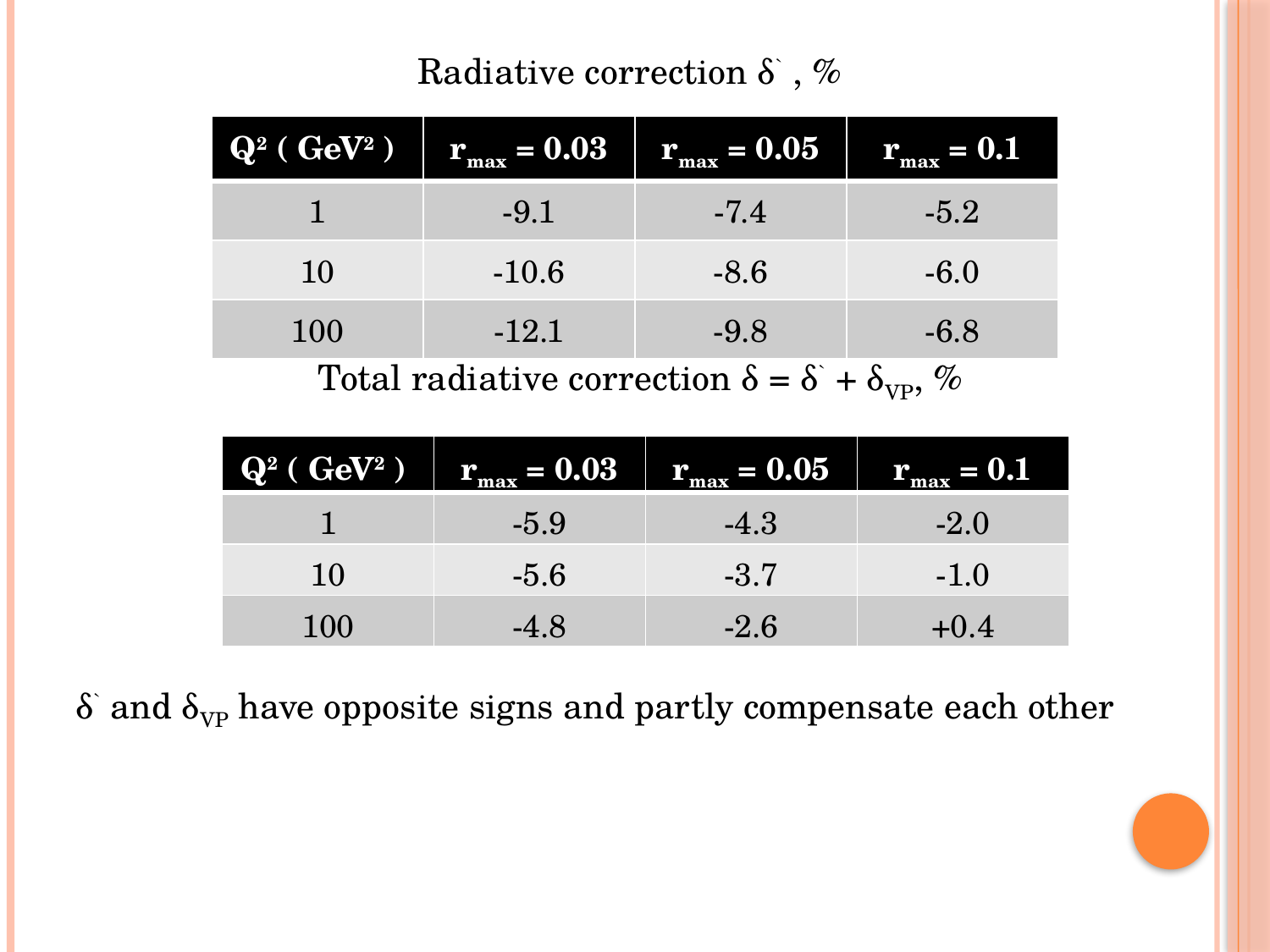

Radiative correction δ` , %
| Q2 ( GeV2 ) | rmax = 0.03 | rmax = 0.05 | rmax = 0.1 |
| --- | --- | --- | --- |
| 1 | -9.1 | -7.4 | -5.2 |
| 10 | -10.6 | -8.6 | -6.0 |
| 100 | -12.1 | -9.8 | -6.8 |
Total radiative correction δ = δ` + δVP, %
| Q2 ( GeV2 ) | rmax = 0.03 | rmax = 0.05 | rmax = 0.1 |
| --- | --- | --- | --- |
| 1 | -5.9 | -4.3 | -2.0 |
| 10 | -5.6 | -3.7 | -1.0 |
| 100 | -4.8 | -2.6 | +0.4 |
δ` and δVP have opposite signs and partly compensate each other